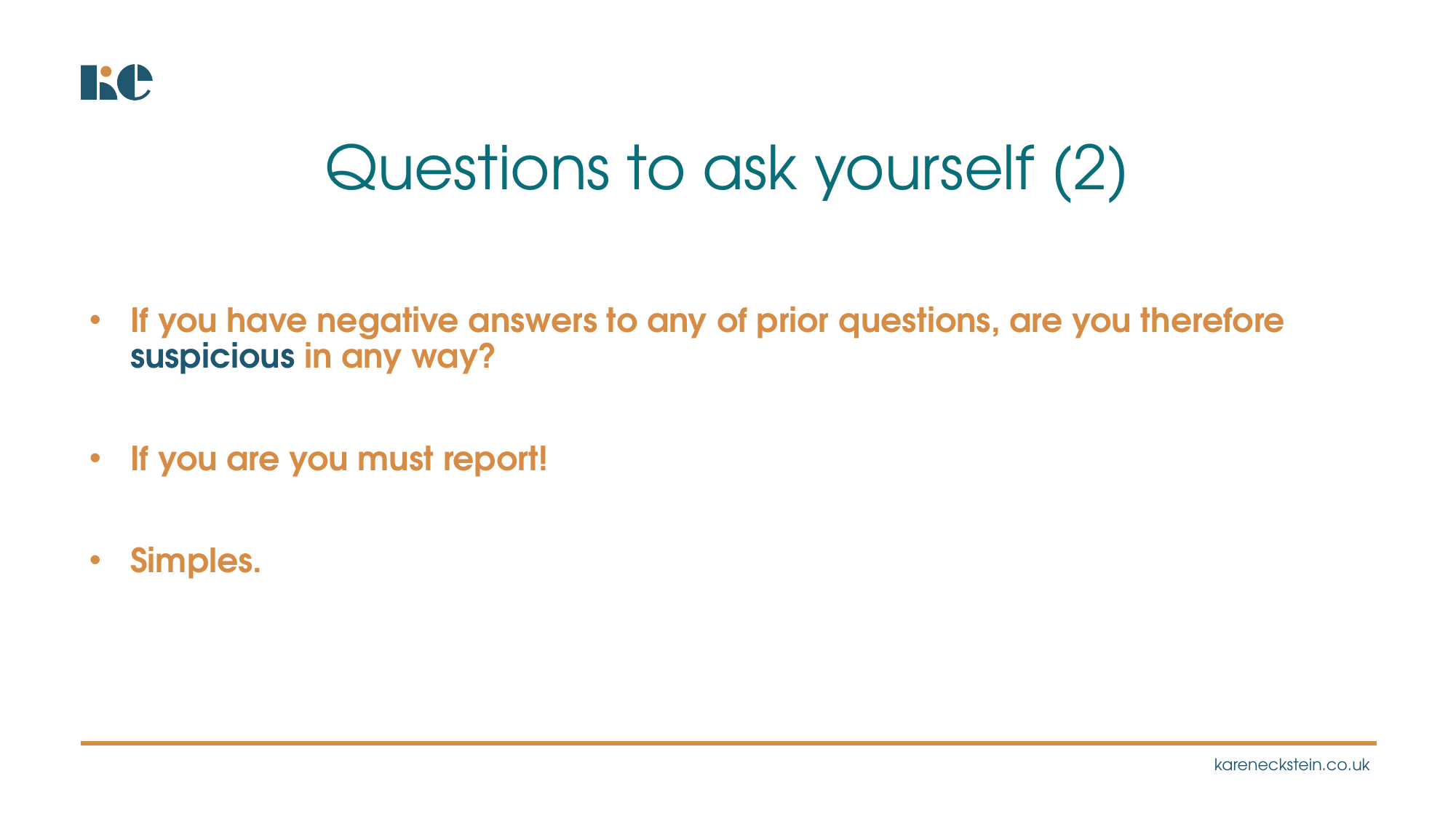

Questions to ask yourself (2)
If you have negative answers to any of prior questions, are you therefore suspicious in any way?

If you are you must report!

Simples.